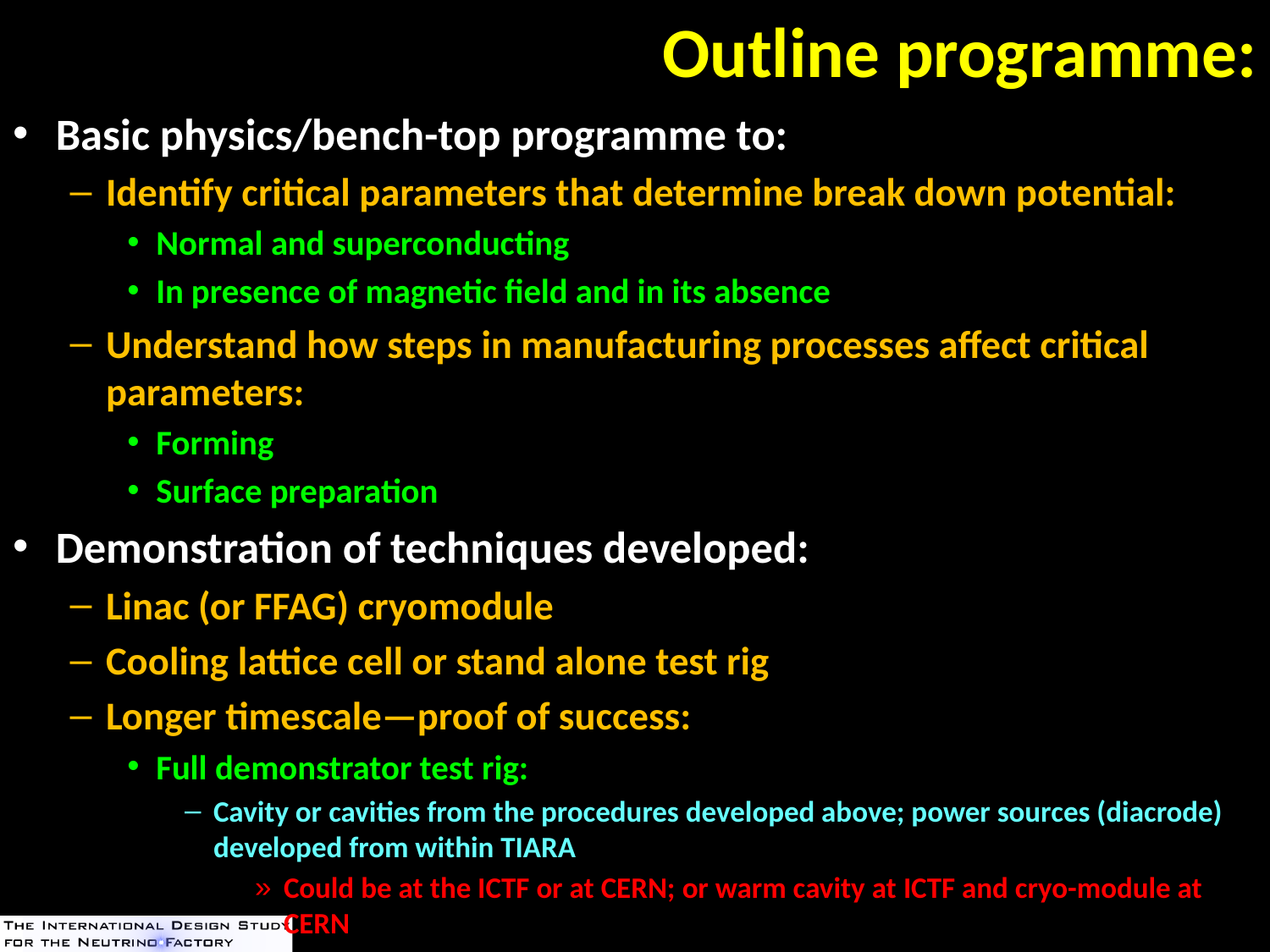

# Outline programme:
Basic physics/bench-top programme to:
Identify critical parameters that determine break down potential:
Normal and superconducting
In presence of magnetic field and in its absence
Understand how steps in manufacturing processes affect critical parameters:
Forming
Surface preparation
Demonstration of techniques developed:
Linac (or FFAG) cryomodule
Cooling lattice cell or stand alone test rig
Longer timescale—proof of success:
Full demonstrator test rig:
Cavity or cavities from the procedures developed above; power sources (diacrode) developed from within TIARA
Could be at the ICTF or at CERN; or warm cavity at ICTF and cryo-module at CERN